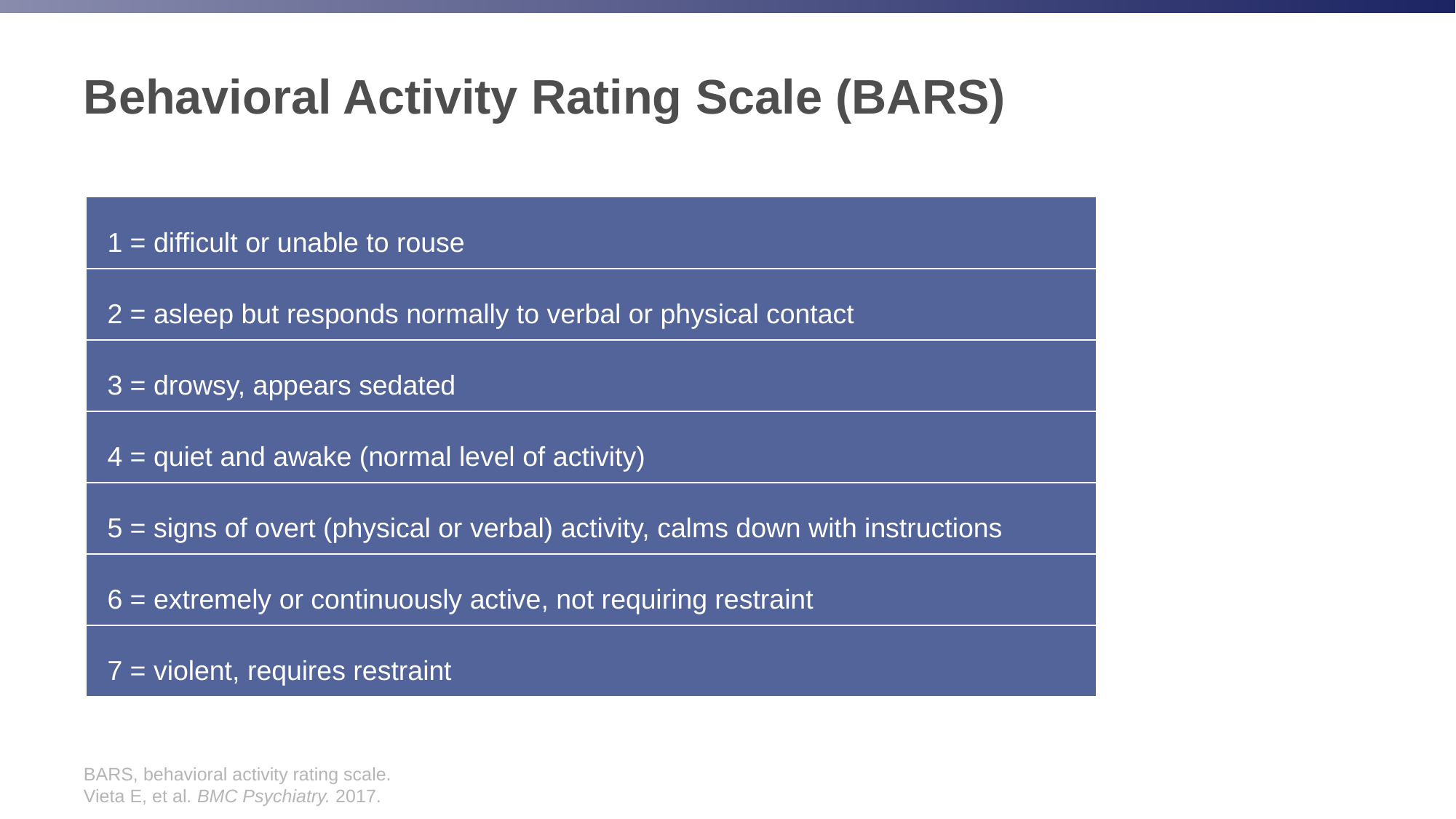

# Behavioral Activity Rating Scale (BARS)
| 1 = difficult or unable to rouse |
| --- |
| 2 = asleep but responds normally to verbal or physical contact |
| 3 = drowsy, appears sedated |
| 4 = quiet and awake (normal level of activity) |
| 5 = signs of overt (physical or verbal) activity, calms down with instructions |
| 6 = extremely or continuously active, not requiring restraint |
| 7 = violent, requires restraint |
BARS, behavioral activity rating scale.
Vieta E, et al. BMC Psychiatry. 2017.